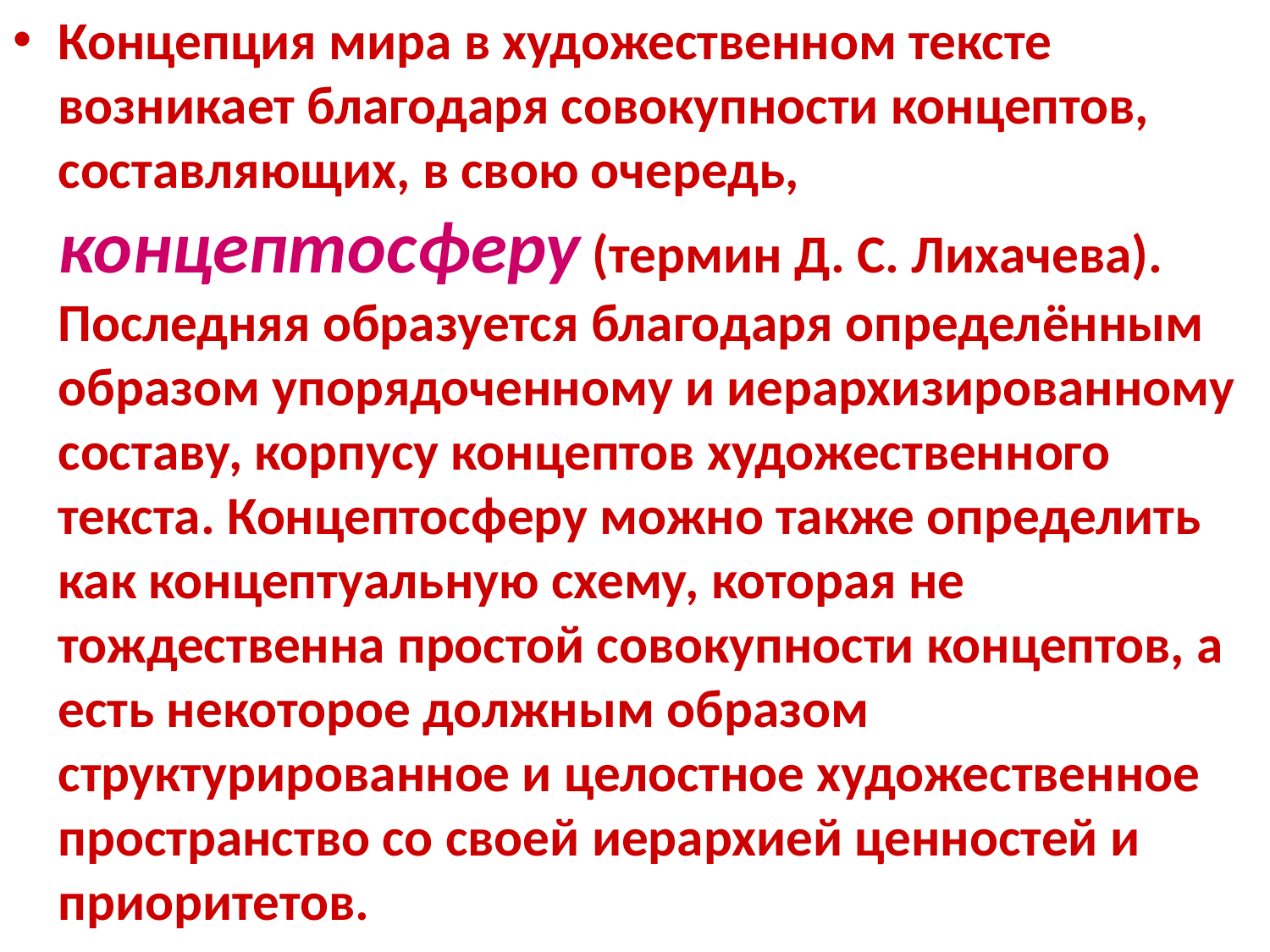

Концепция мира в художественном тексте возникает благодаря совокупности концептов, составляющих, в свою очередь, концептосферу (термин Д. С. Лихачева). Последняя образуется благодаря определённым образом упорядоченному и иерархизированному составу, корпусу концептов художественного текста. Концептосферу можно также определить как концептуальную схему, которая не тождественна простой совокупности концептов, а есть некоторое должным образом структурированное и целостное художественное пространство со своей иерархией ценностей и приоритетов.